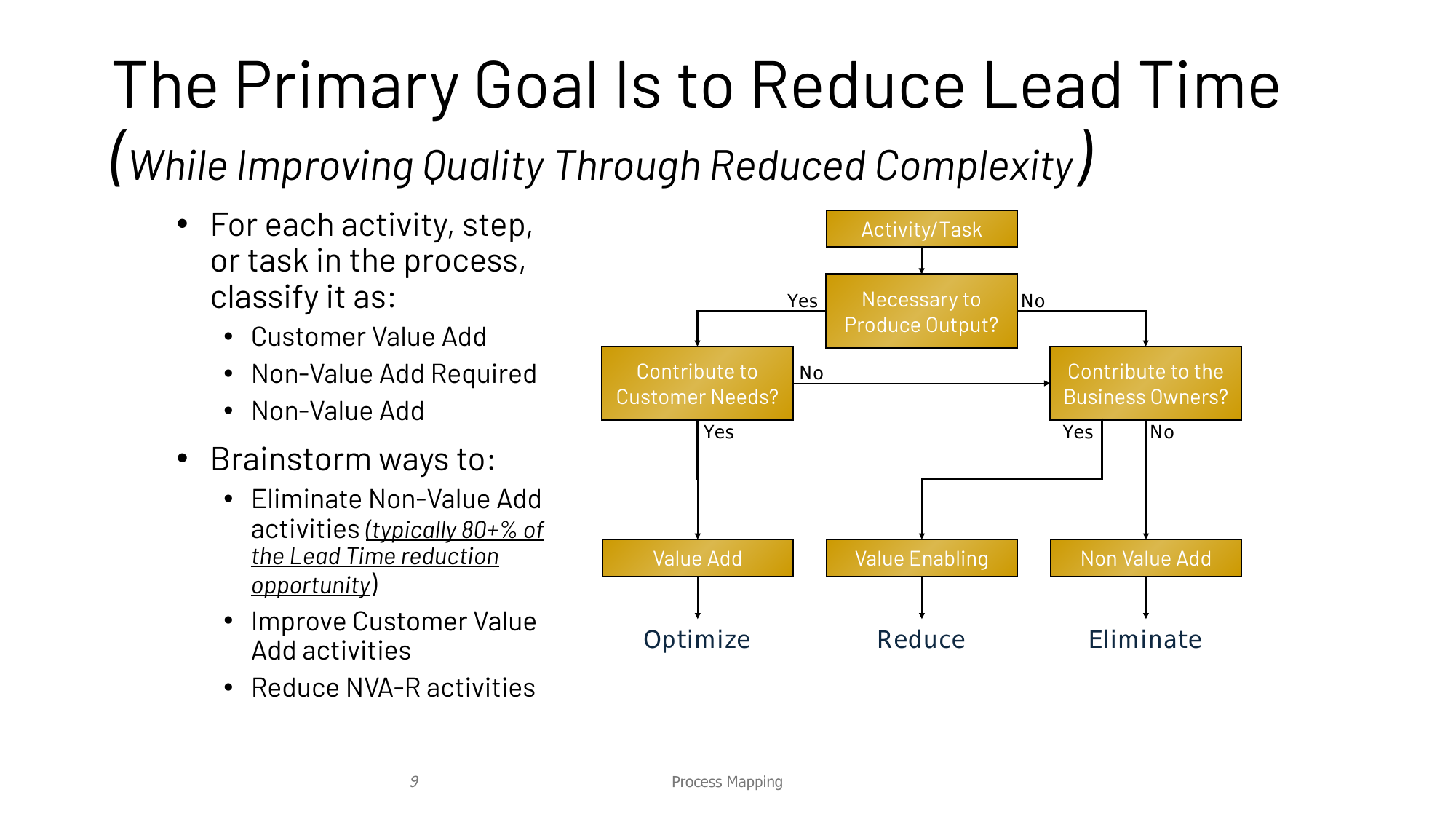

# The Primary Goal Is to Reduce Lead Time (While Improving Quality Through Reduced Complexity)
For each activity, step, or task in the process, classify it as:
Customer Value Add
Non-Value Add Required
Non-Value Add
Brainstorm ways to:
Eliminate Non-Value Add activities (typically 80+% of the Lead Time reduction opportunity)
Improve Customer Value Add activities
Reduce NVA-R activities
Activity/Task
Necessary to
Produce Output?
Yes
No
Contribute to
Customer Needs?
Contribute to the
Business Owners?
No

Yes
Yes
No
Value Add
Value Enabling
Non Value Add
Optimize
Reduce
Eliminate
9
Process Mapping